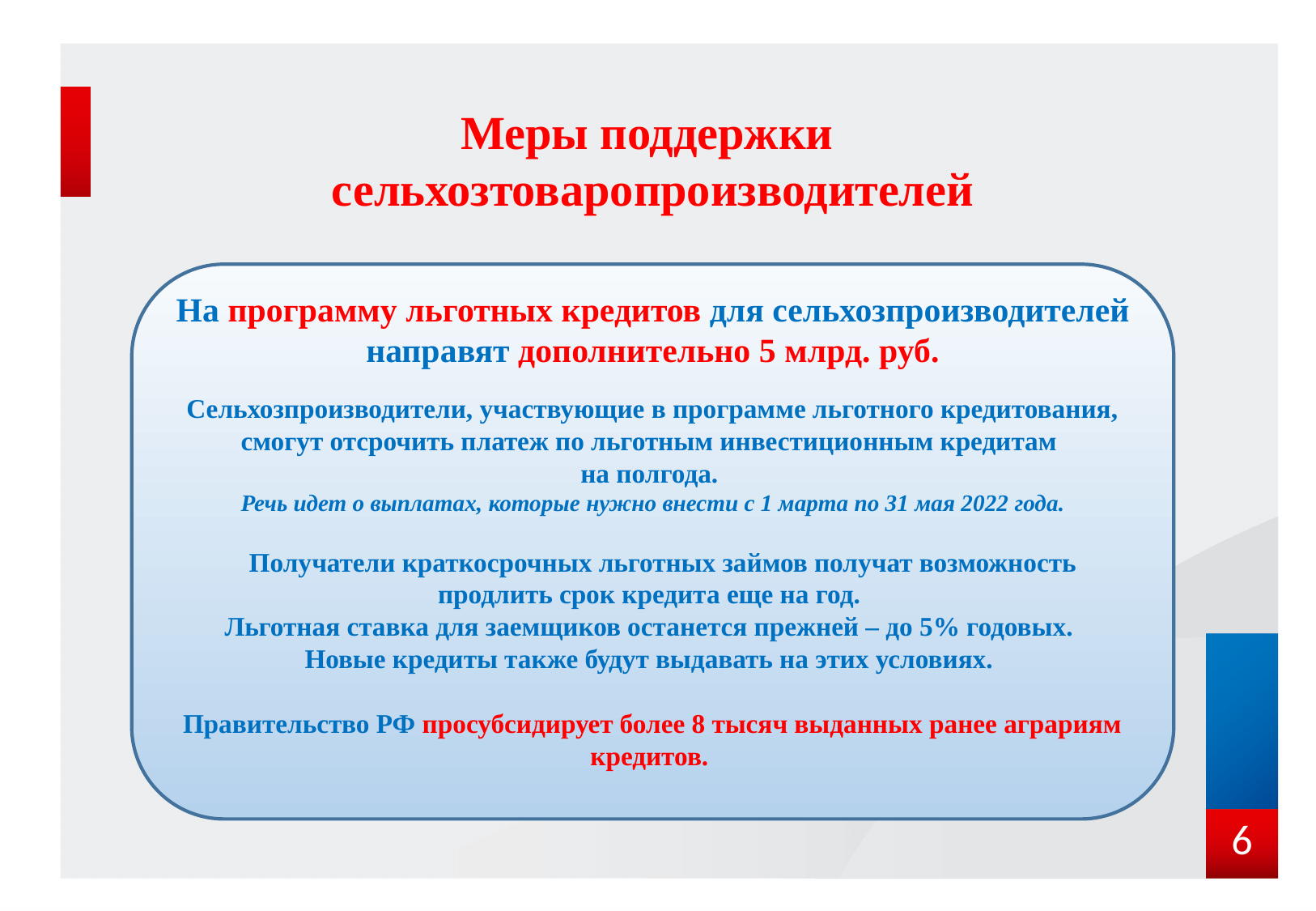

Меры поддержки
сельхозтоваропроизводителей

На программу льготных кредитов для сельхозпроизводителей направят дополнительно 5 млрд. руб.

Сельхозпроизводители, участвующие в программе льготного кредитования, смогут отсрочить платеж по льготным инвестиционным кредитам
на полгода.
Речь идет о выплатах, которые нужно внести с 1 марта по 31 мая 2022 года.
⠀Получатели краткосрочных льготных займов получат возможность продлить срок кредита еще на год.
Льготная ставка для заемщиков останется прежней – до 5% годовых.
Новые кредиты также будут выдавать на этих условиях.

Правительство РФ просубсидирует более 8 тысяч выданных ранее аграриям кредитов.

6